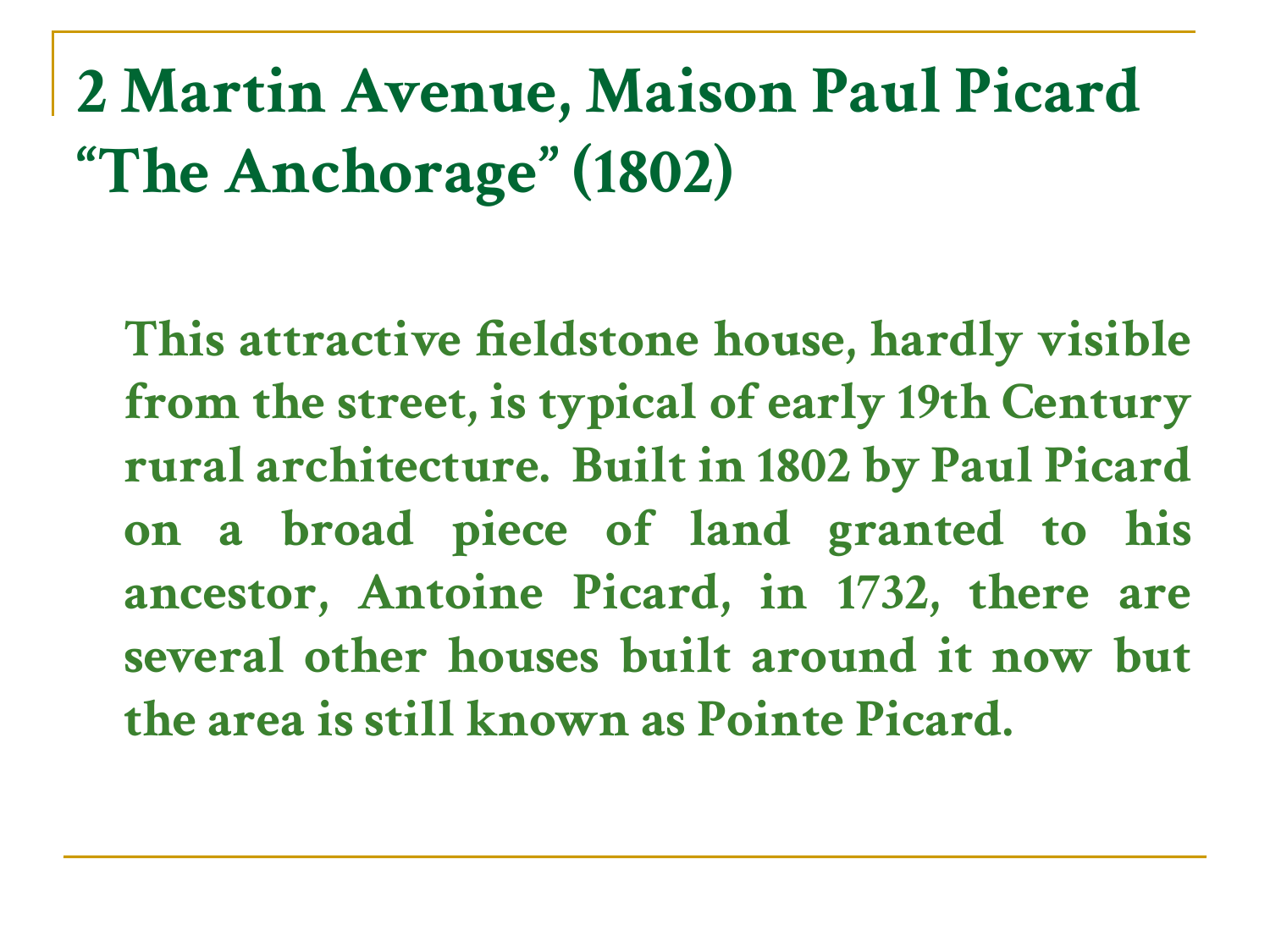

# 2 Martin Avenue, Maison Paul Picard “The Anchorage” (1802)

	This attractive fieldstone house, hardly visible from the street, is typical of early 19th Century rural architecture.  Built in 1802 by Paul Picard on a broad piece of land granted to his ancestor, Antoine Picard, in 1732, there are several other houses built around it now but the area is still known as Pointe Picard.